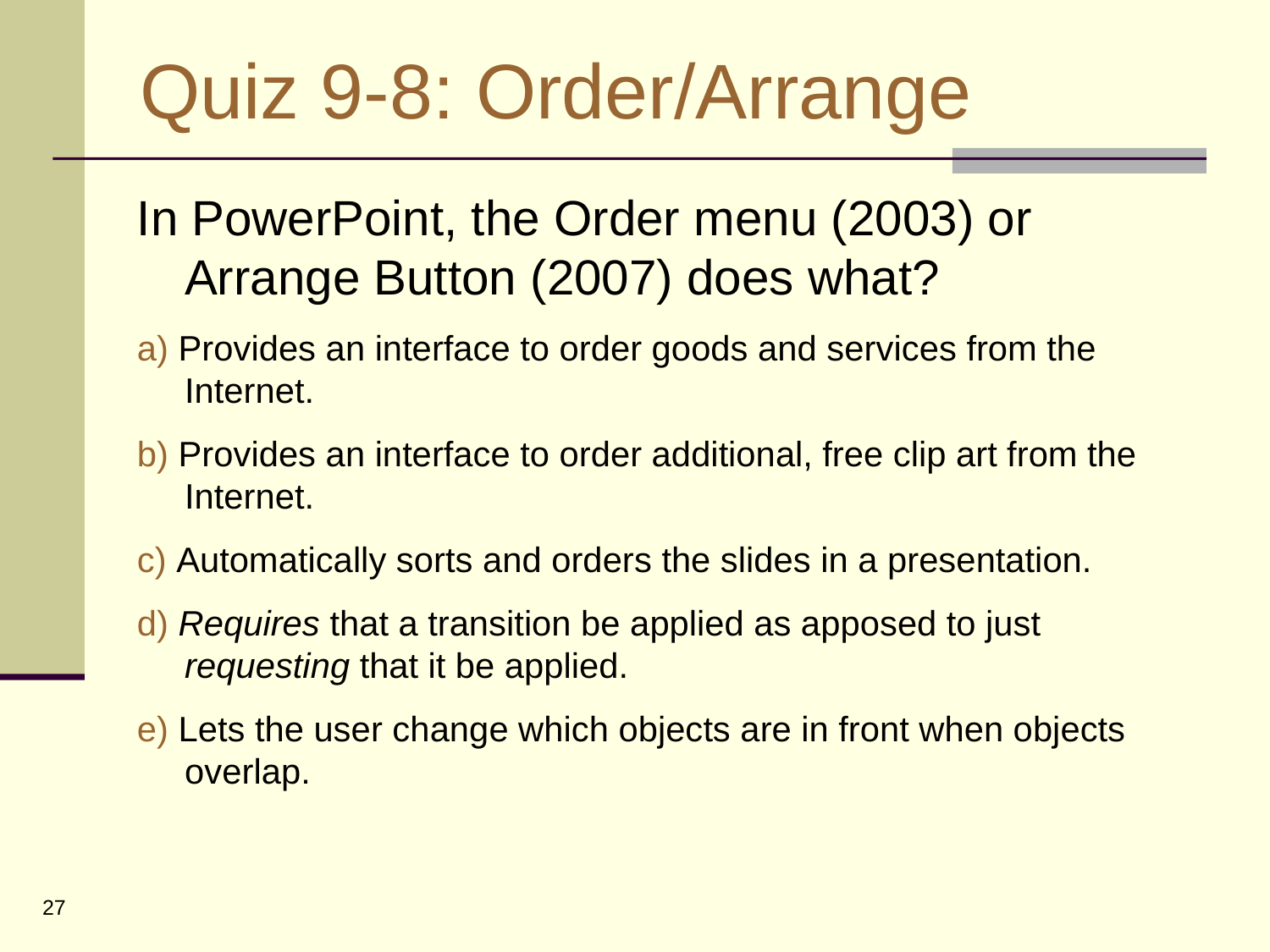

# Quiz 9-8: Order/Arrange
In PowerPoint, the Order menu (2003) or Arrange Button (2007) does what?
a) Provides an interface to order goods and services from the Internet.
b) Provides an interface to order additional, free clip art from the Internet.
c) Automatically sorts and orders the slides in a presentation.
d) Requires that a transition be applied as apposed to just requesting that it be applied.
e) Lets the user change which objects are in front when objects overlap.
27